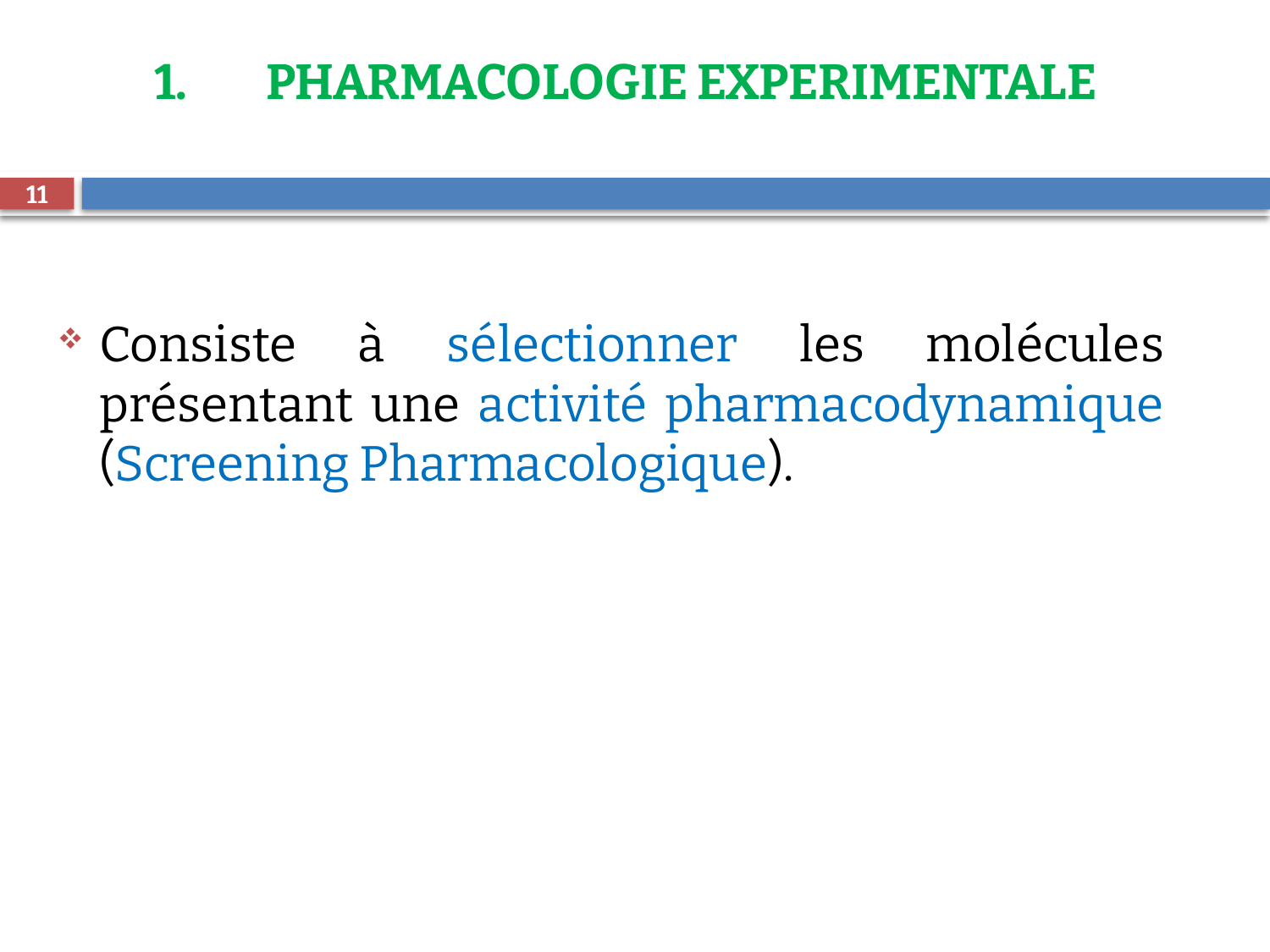

# PHARMACOLOGIE EXPERIMENTALE
11
Consiste à sélectionner les molécules présentant une activité pharmacodynamique (Screening Pharmacologique).